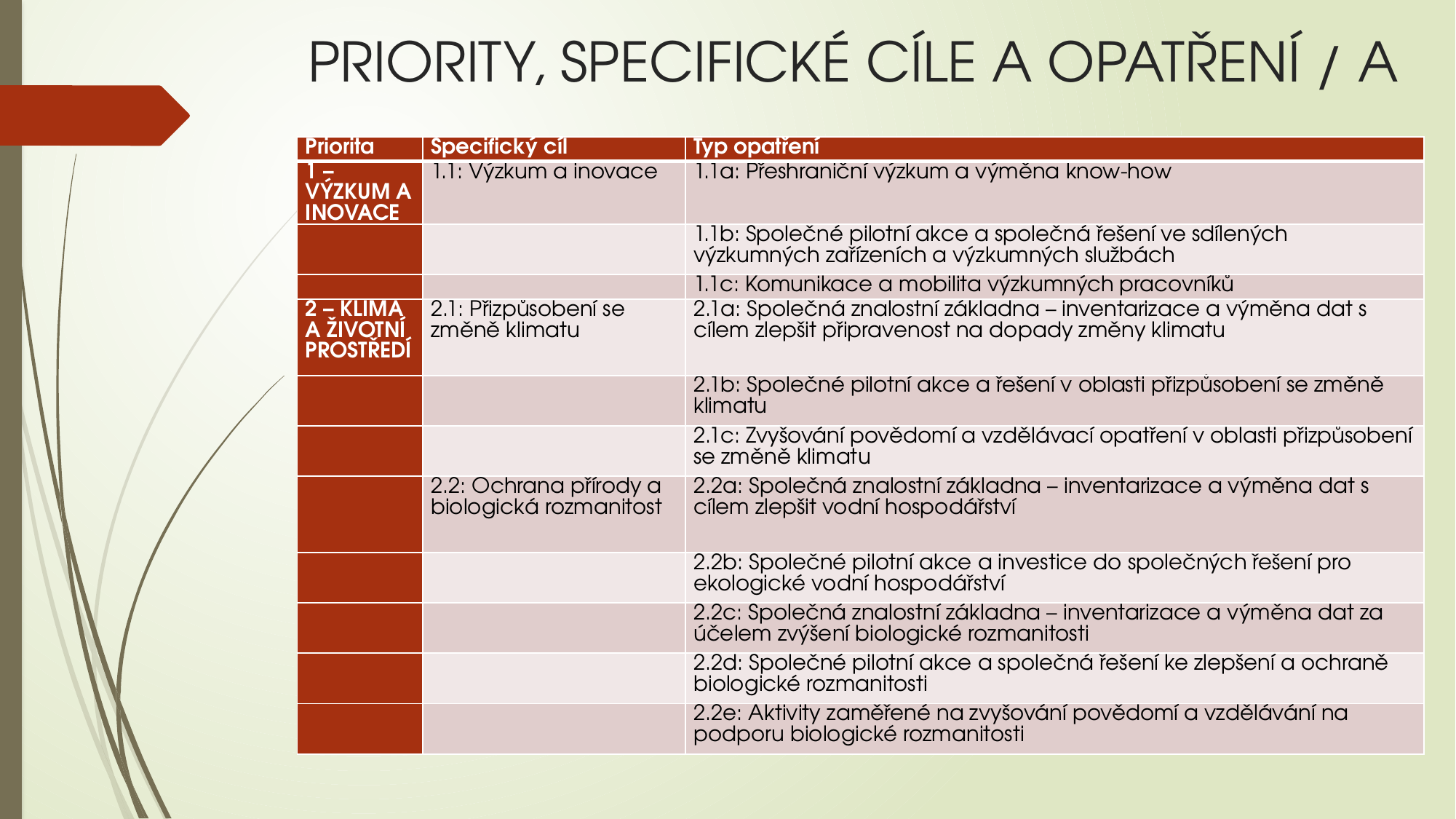

# PRIORITY, SPECIFICKÉ CÍLE A OPATŘENÍ / A
| Priorita | Specifický cíl | Typ opatření |
| --- | --- | --- |
| 1 – VÝZKUM A INOVACE | 1.1: Výzkum a inovace | 1.1a: Přeshraniční výzkum a výměna know-how |
|  |  | 1.1b: Společné pilotní akce a společná řešení ve sdílených výzkumných zařízeních a výzkumných službách |
|  |  | 1.1c: Komunikace a mobilita výzkumných pracovníků |
| 2 – KLIMA A ŽIVOTNÍ PROSTŘEDÍ | 2.1: Přizpůsobení se změně klimatu | 2.1a: Společná znalostní základna – inventarizace a výměna dat s cílem zlepšit připravenost na dopady změny klimatu |
|  |  | 2.1b: Společné pilotní akce a řešení v oblasti přizpůsobení se změně klimatu |
|  |  | 2.1c: Zvyšování povědomí a vzdělávací opatření v oblasti přizpůsobení se změně klimatu |
|  | 2.2: Ochrana přírody a biologická rozmanitost | 2.2a: Společná znalostní základna – inventarizace a výměna dat s cílem zlepšit vodní hospodářství |
|  |  | 2.2b: Společné pilotní akce a investice do společných řešení pro ekologické vodní hospodářství |
|  |  | 2.2c: Společná znalostní základna – inventarizace a výměna dat za účelem zvýšení biologické rozmanitosti |
|  |  | 2.2d: Společné pilotní akce a společná řešení ke zlepšení a ochraně biologické rozmanitosti |
|  |  | 2.2e: Aktivity zaměřené na zvyšování povědomí a vzdělávání na podporu biologické rozmanitosti |